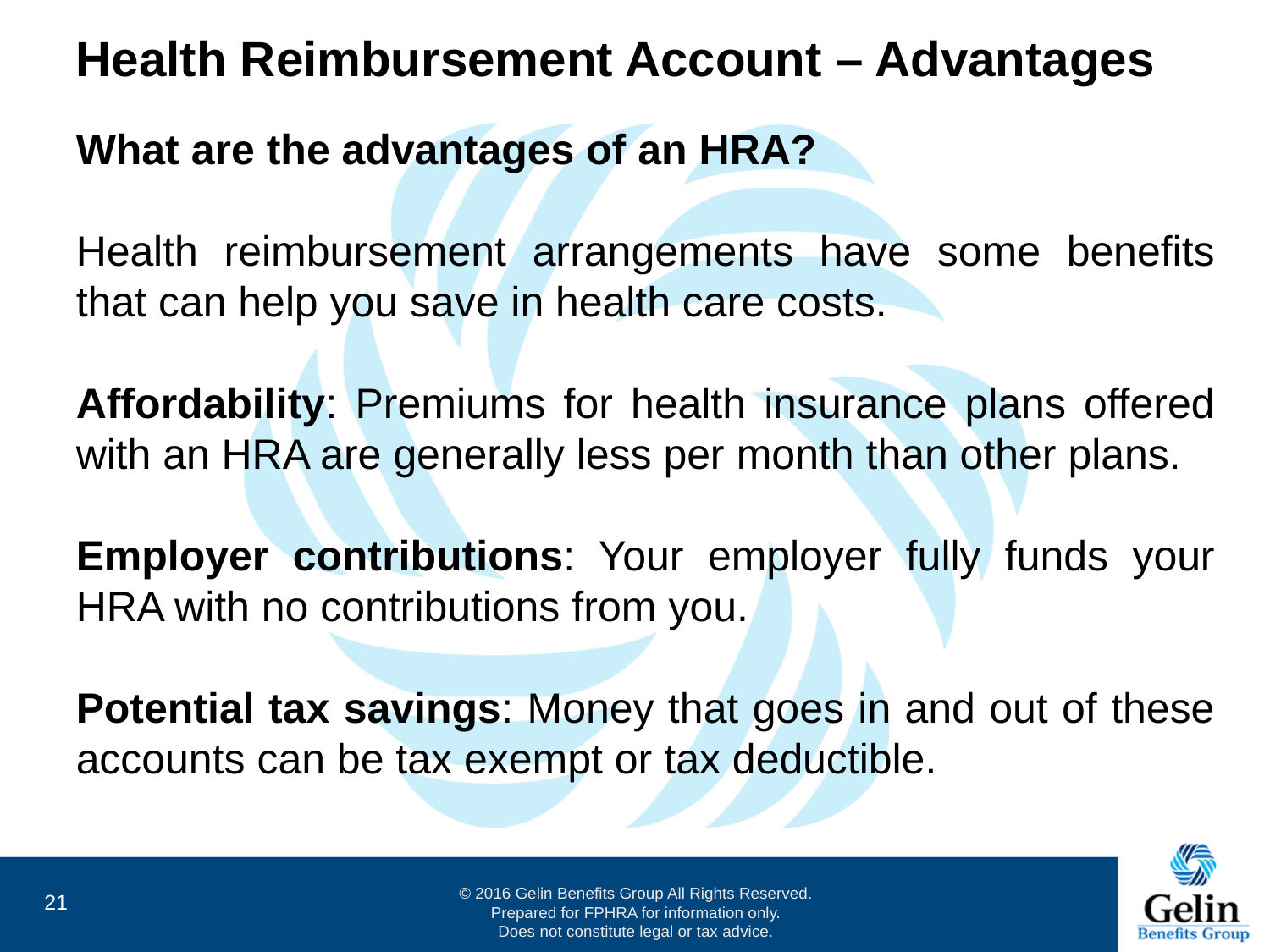

Health Reimbursement Account – Advantages

What are the advantages of an HRA?

Health reimbursement arrangements have some benefits that can help you save in health care costs.

Affordability: Premiums for health insurance plans offered with an HRA are generally less per month than other plans.

Employer contributions: Your employer fully funds your HRA with no contributions from you.

Potential tax savings: Money that goes in and out of these accounts can be tax exempt or tax deductible.